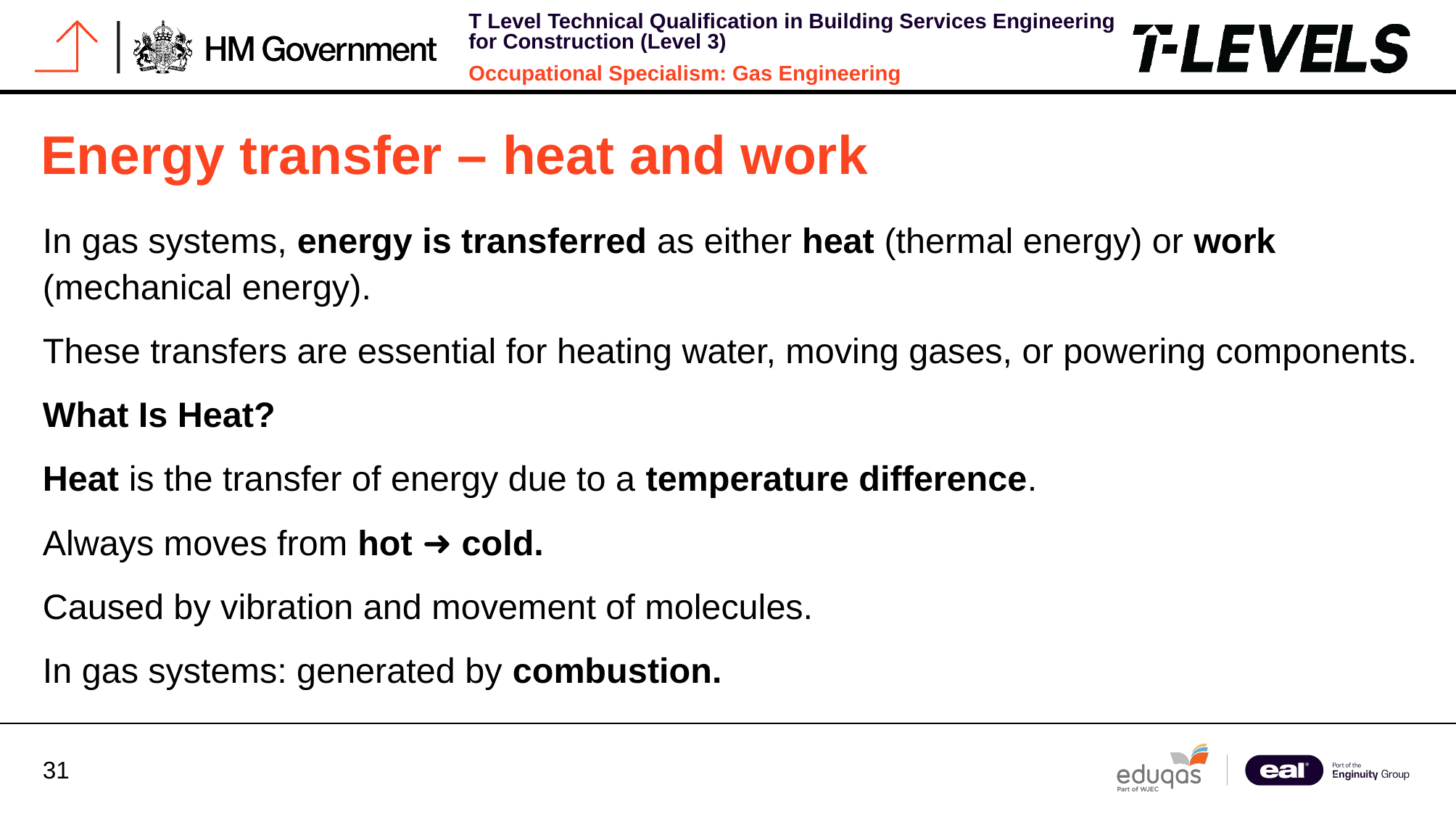

# Energy transfer – heat and work
In gas systems, energy is transferred as either heat (thermal energy) or work (mechanical energy).
These transfers are essential for heating water, moving gases, or powering components.
What Is Heat?
Heat is the transfer of energy due to a temperature difference.
Always moves from hot ➜ cold.
Caused by vibration and movement of molecules.
In gas systems: generated by combustion.